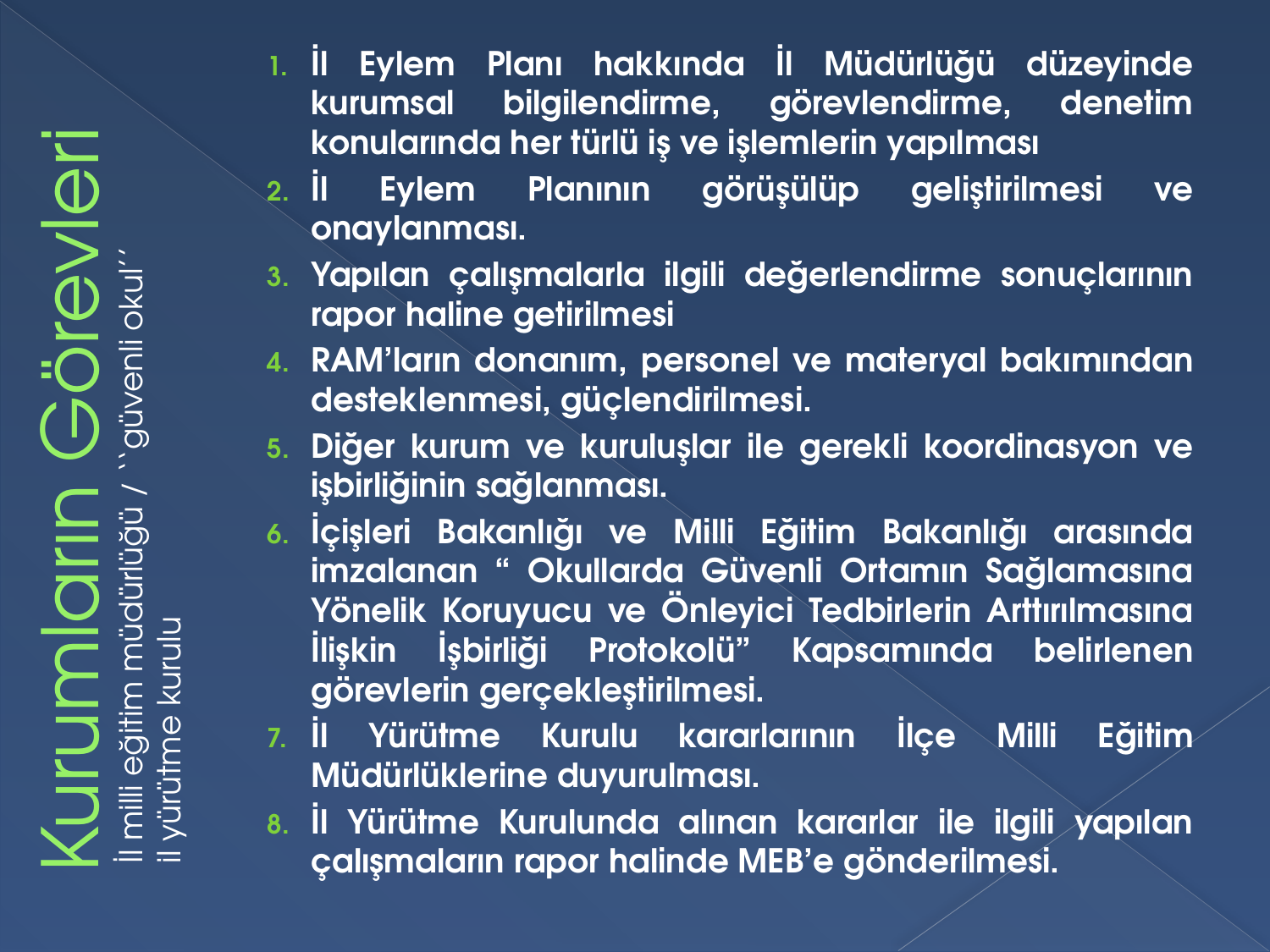

İl Eylem Planı hakkında İl Müdürlüğü düzeyinde kurumsal bilgilendirme, görevlendirme, denetim konularında her türlü iş ve işlemlerin yapılması
İl Eylem Planının görüşülüp geliştirilmesi ve onaylanması.
Yapılan çalışmalarla ilgili değerlendirme sonuçlarının rapor haline getirilmesi
RAM’ların donanım, personel ve materyal bakımından desteklenmesi, güçlendirilmesi.
Diğer kurum ve kuruluşlar ile gerekli koordinasyon ve işbirliğinin sağlanması.
İçişleri Bakanlığı ve Milli Eğitim Bakanlığı arasında imzalanan “ Okullarda Güvenli Ortamın Sağlamasına Yönelik Koruyucu ve Önleyici Tedbirlerin Arttırılmasına İlişkin İşbirliği Protokolü” Kapsamında belirlenen görevlerin gerçekleştirilmesi.
İl Yürütme Kurulu kararlarının İlçe Milli Eğitim Müdürlüklerine duyurulması.
İl Yürütme Kurulunda alınan kararlar ile ilgili yapılan çalışmaların rapor halinde MEB’e gönderilmesi.
# Kurumların Görevleri
İl milli eğitim müdürlüğü / ‘‘güvenli okul’’
il yürütme kurulu